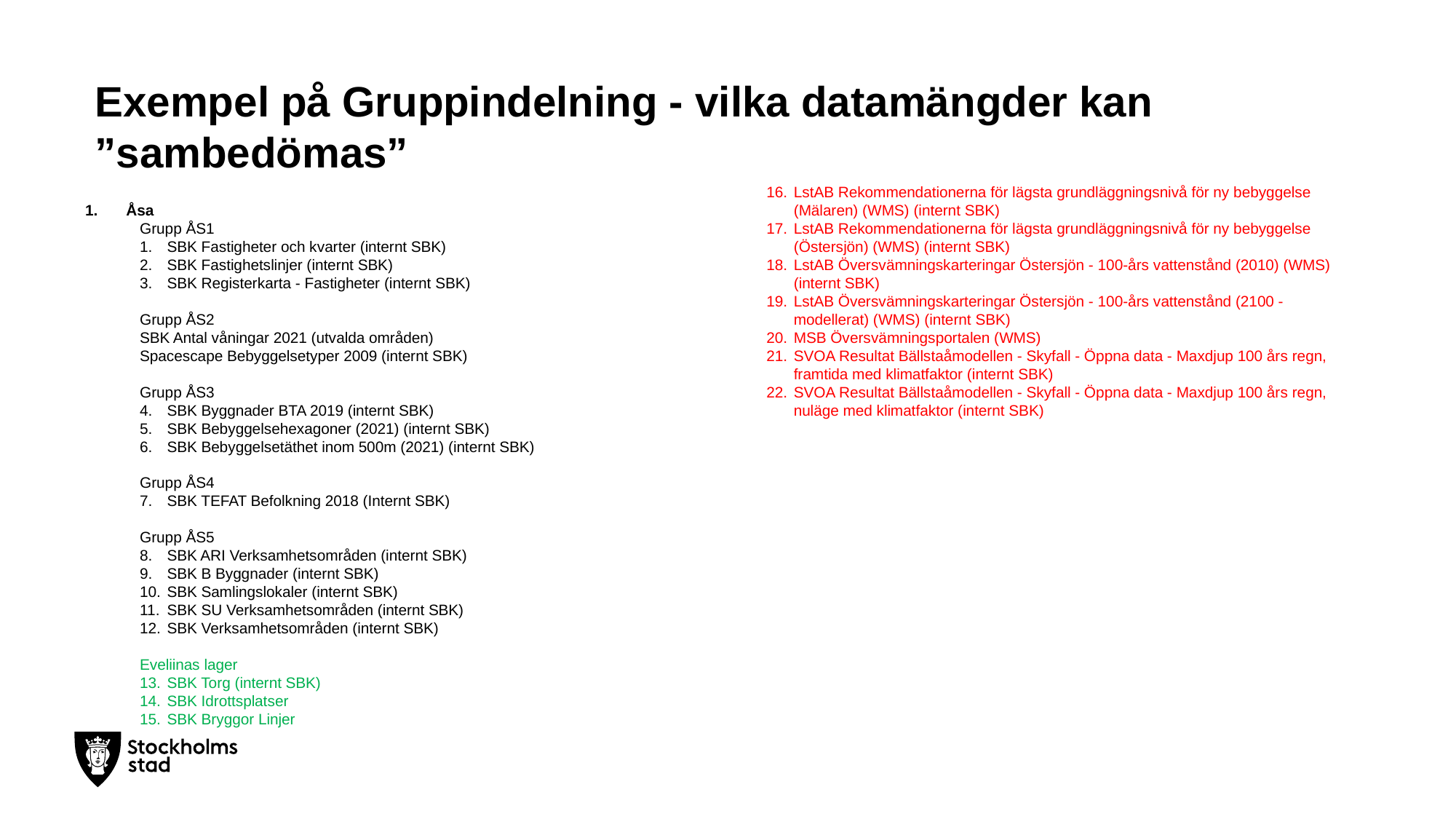

# Exempel på Gruppindelning - vilka datamängder kan ”sambedömas”

Åsa
Grupp ÅS1
SBK Fastigheter och kvarter (internt SBK)
SBK Fastighetslinjer (internt SBK)
SBK Registerkarta - Fastigheter (internt SBK)

Grupp ÅS2
SBK Antal våningar 2021 (utvalda områden)
Spacescape Bebyggelsetyper 2009 (internt SBK)

Grupp ÅS3
SBK Byggnader BTA 2019 (internt SBK)
SBK Bebyggelsehexagoner (2021) (internt SBK)
SBK Bebyggelsetäthet inom 500m (2021) (internt SBK)

Grupp ÅS4
SBK TEFAT Befolkning 2018 (Internt SBK)

Grupp ÅS5
SBK ARI Verksamhetsområden (internt SBK)
SBK B Byggnader (internt SBK)
SBK Samlingslokaler (internt SBK)
SBK SU Verksamhetsområden (internt SBK)
SBK Verksamhetsområden (internt SBK)

Eveliinas lager
SBK Torg (internt SBK)
SBK Idrottsplatser
SBK Bryggor Linjer

Klassas ej  (är tjänster)
LstAB Rekommendationerna för lägsta grundläggningsnivå för ny bebyggelse (Mälaren) (WMS) (internt SBK)
LstAB Rekommendationerna för lägsta grundläggningsnivå för ny bebyggelse (Östersjön) (WMS) (internt SBK)
LstAB Översvämningskarteringar Östersjön - 100-års vattenstånd (2010) (WMS) (internt SBK)
LstAB Översvämningskarteringar Östersjön - 100-års vattenstånd (2100 - modellerat) (WMS) (internt SBK)
MSB Översvämningsportalen (WMS)
SVOA Resultat Bällstaåmodellen - Skyfall - Öppna data - Maxdjup 100 års regn, framtida med klimatfaktor (internt SBK)
SVOA Resultat Bällstaåmodellen - Skyfall - Öppna data - Maxdjup 100 års regn, nuläge med klimatfaktor (internt SBK)